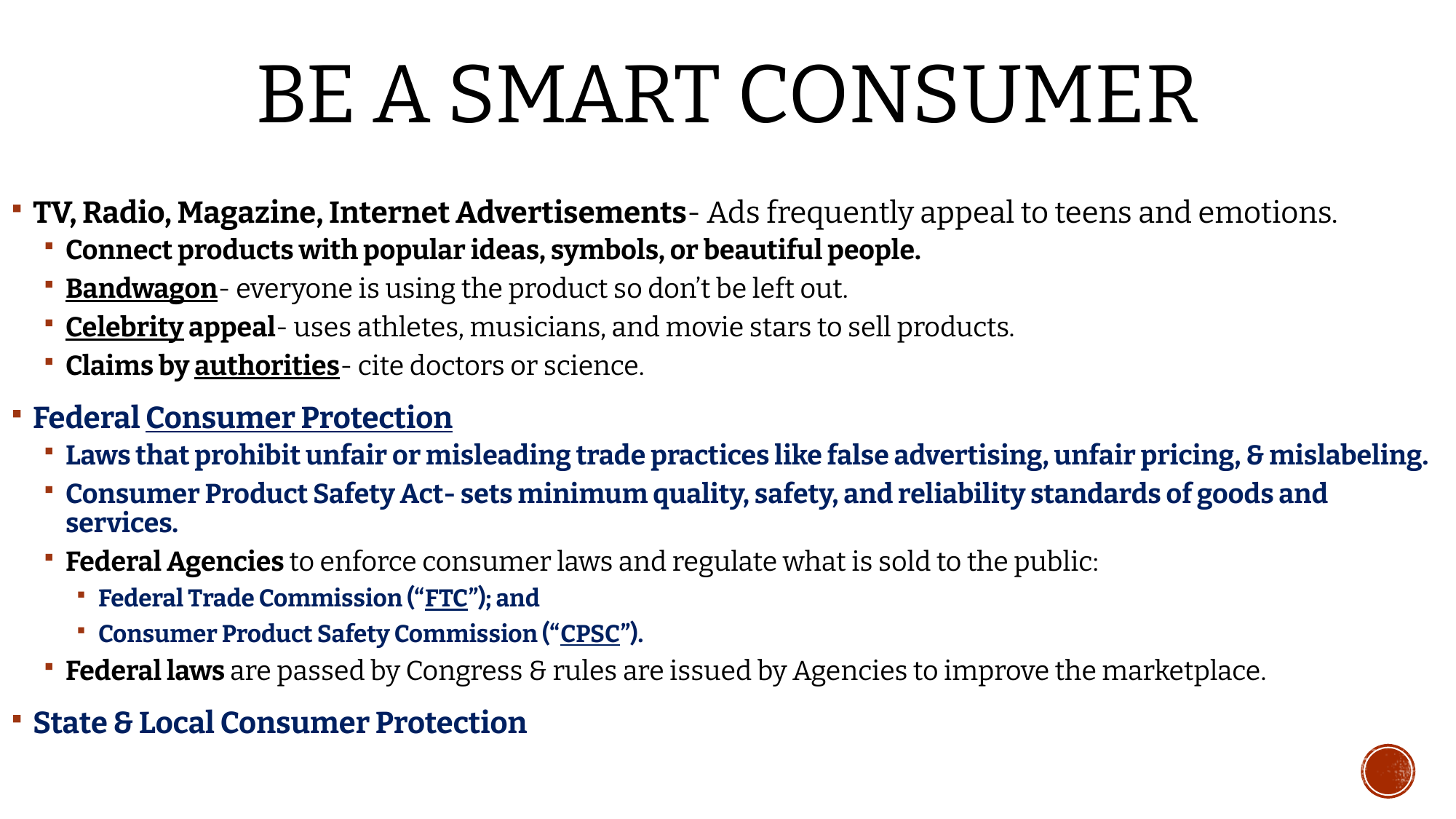

# Be a Smart Consumer
TV, Radio, Magazine, Internet Advertisements- Ads frequently appeal to teens and emotions.
Connect products with popular ideas, symbols, or beautiful people.
Bandwagon- everyone is using the product so don’t be left out.
Celebrity appeal- uses athletes, musicians, and movie stars to sell products.
Claims by authorities- cite doctors or science.
Federal Consumer Protection
Laws that prohibit unfair or misleading trade practices like false advertising, unfair pricing, & mislabeling.
Consumer Product Safety Act- sets minimum quality, safety, and reliability standards of goods and services.
Federal Agencies to enforce consumer laws and regulate what is sold to the public:
Federal Trade Commission (“FTC”); and
Consumer Product Safety Commission (“CPSC”).
Federal laws are passed by Congress & rules are issued by Agencies to improve the marketplace.
State & Local Consumer Protection